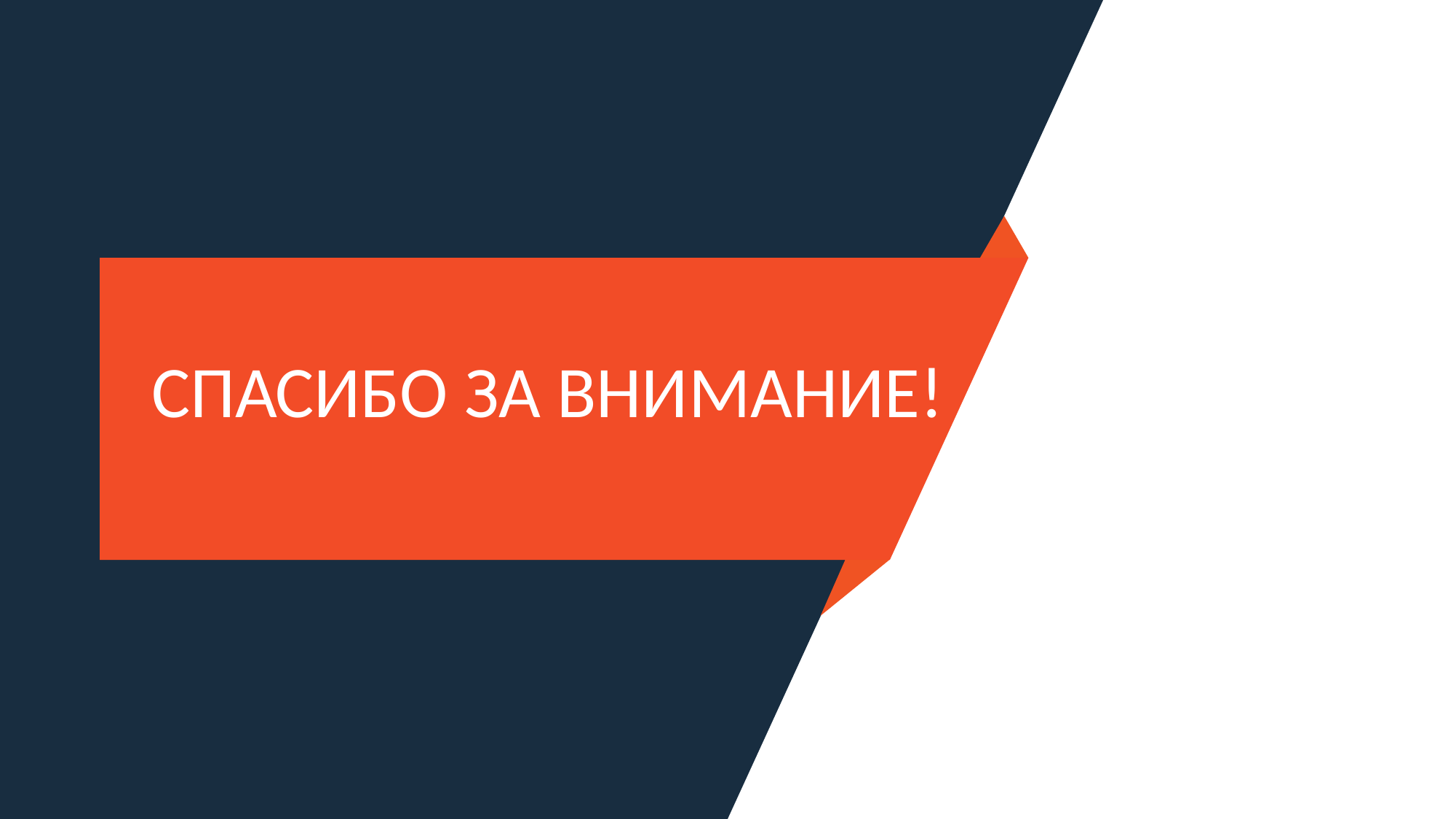

Образец текста
Второй уровень
Третий уровень
Четвертый уровень
Пятый уровень
СПАСИБО ЗА ВНИМАНИЕ!